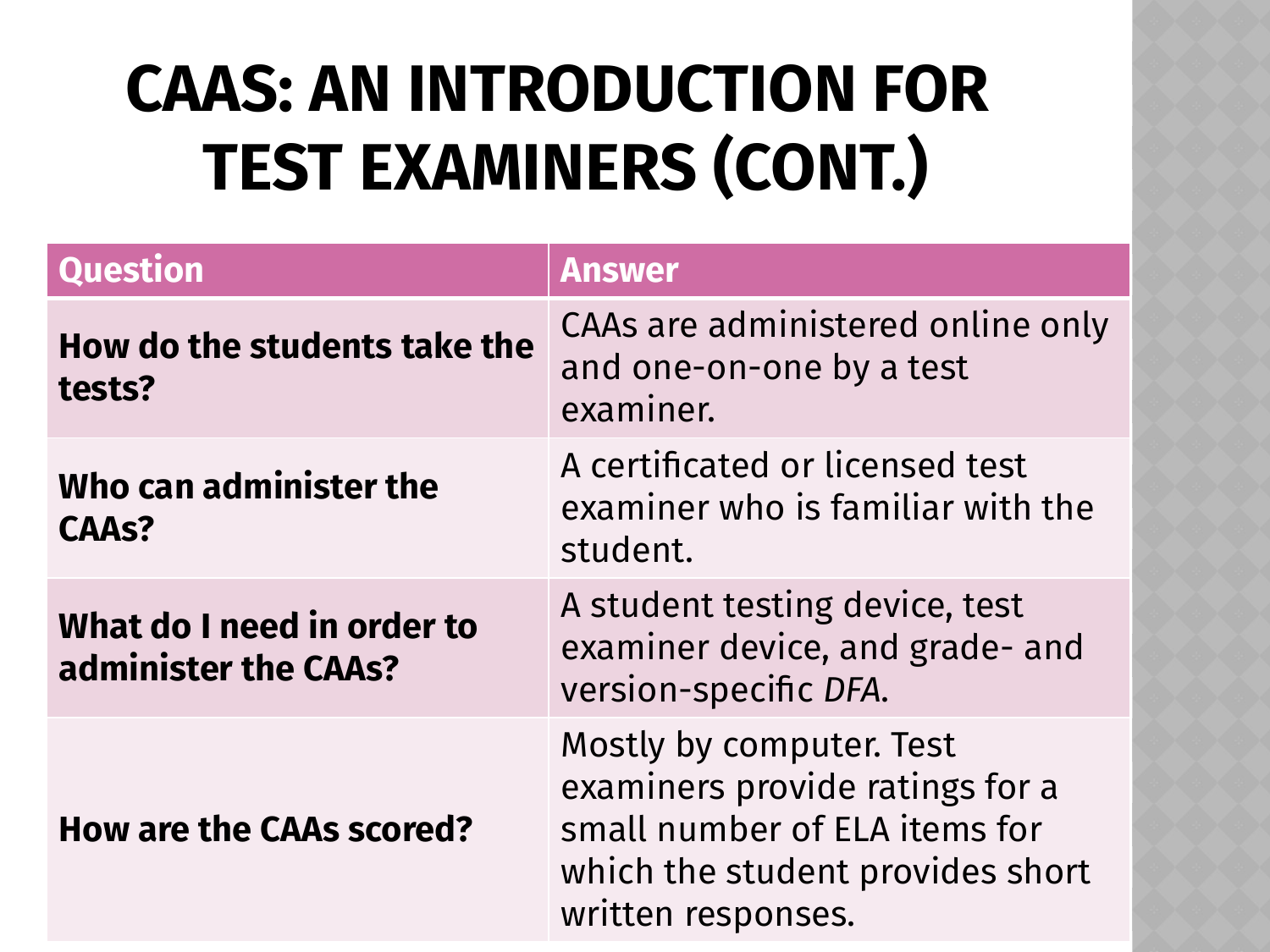

# CAAs: An Introduction for Test Examiners (cont.)
| Question | Answer |
| --- | --- |
| How do the students take the tests? | CAAs are administered online only and one-on-one by a test examiner. |
| Who can administer the CAAs? | A certificated or licensed test examiner who is familiar with the student. |
| What do I need in order to administer the CAAs? | A student testing device, test examiner device, and grade- and version-specific DFA. |
| How are the CAAs scored? | Mostly by computer. Test examiners provide ratings for a small number of ELA items for which the student provides short written responses. |